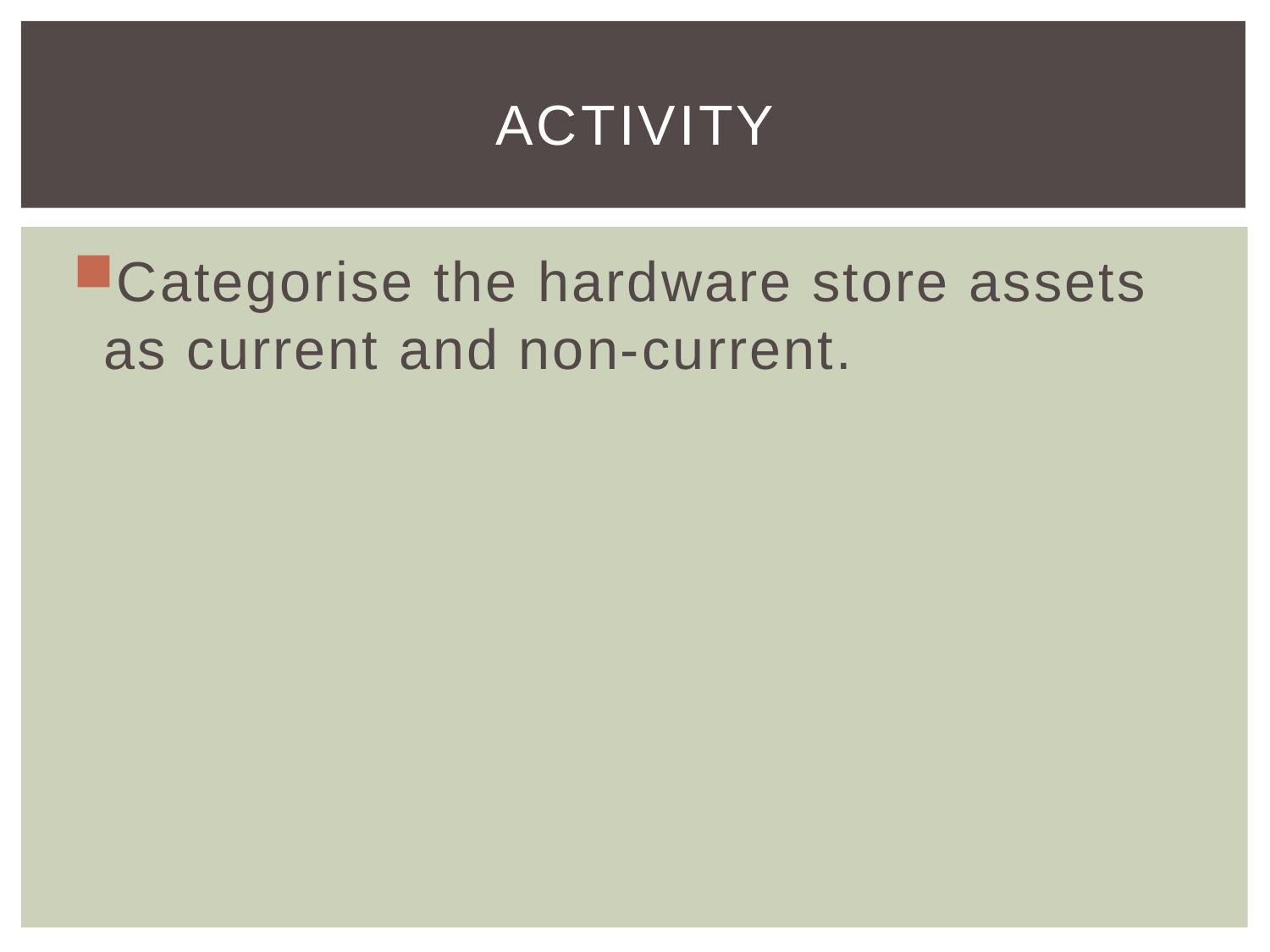

# ACTIVITY
Categorise the hardware store assets as current and non-current.